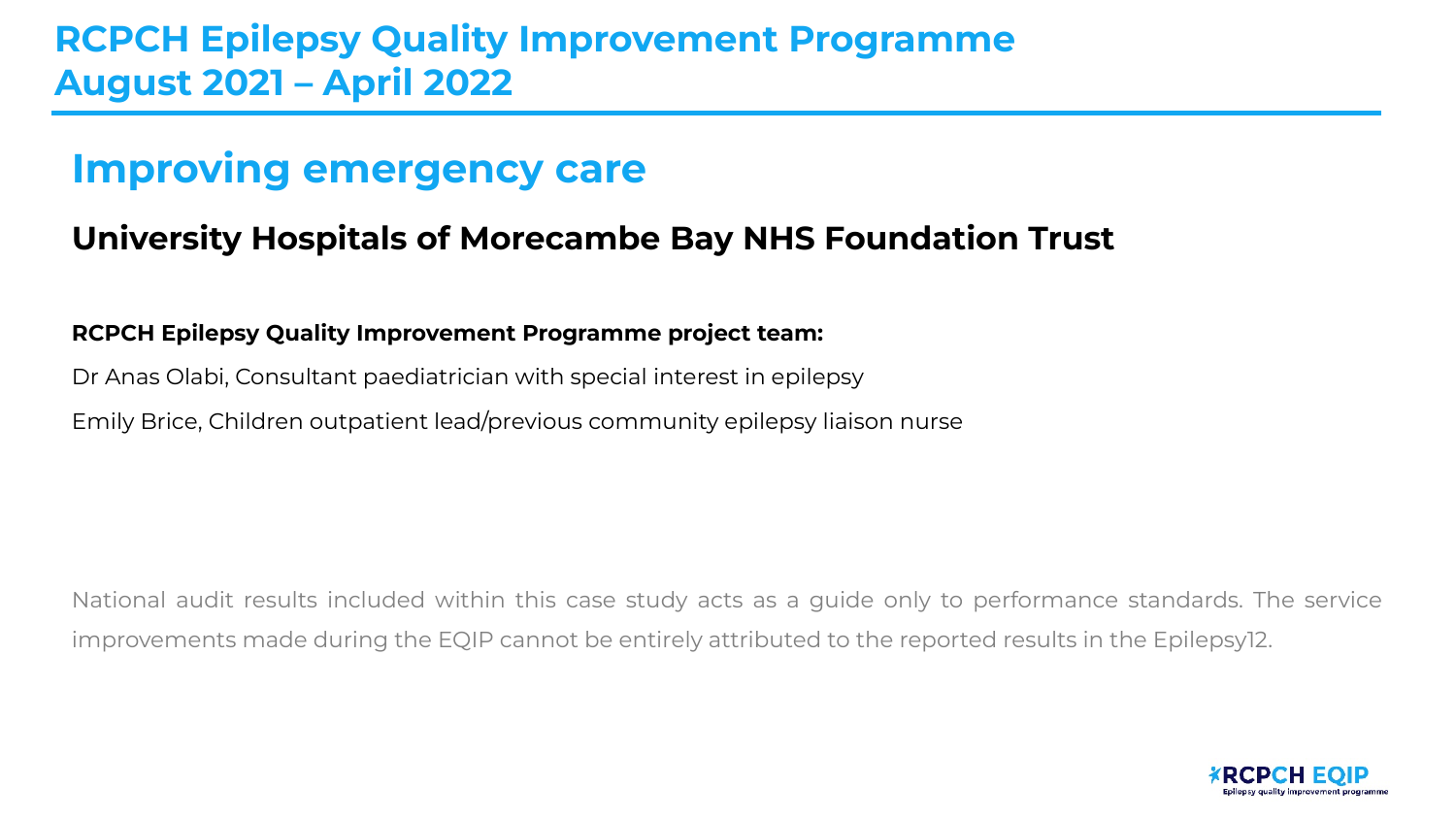

RCPCH Epilepsy Quality Improvement Programme
August 2021 – April 2022
Improving emergency care
University Hospitals of Morecambe Bay NHS Foundation Trust

RCPCH Epilepsy Quality Improvement Programme project team:
Dr Anas Olabi, Consultant paediatrician with special interest in epilepsy
Emily Brice, Children outpatient lead/previous community epilepsy liaison nurse

National audit results included within this case study acts as a guide only to performance standards. The service improvements made during the EQIP cannot be entirely attributed to the reported results in the Epilepsy12.